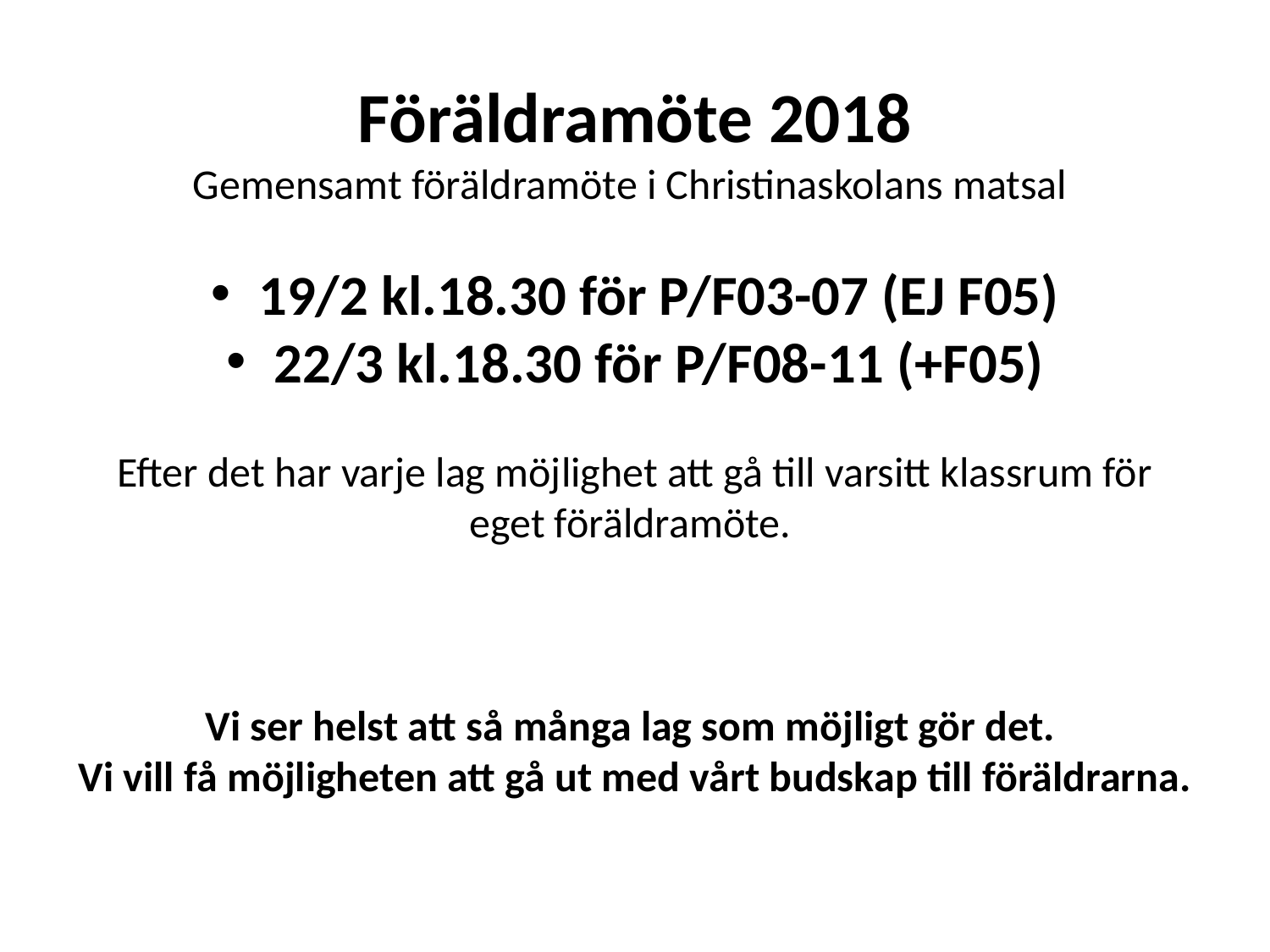

Föräldramöte 2018
Gemensamt föräldramöte i Christinaskolans matsal

19/2 kl.18.30 för P/F03-07 (EJ F05)
22/3 kl.18.30 för P/F08-11 (+F05)

Efter det har varje lag möjlighet att gå till varsitt klassrum för eget föräldramöte.

Vi ser helst att så många lag som möjligt gör det.
Vi vill få möjligheten att gå ut med vårt budskap till föräldrarna.